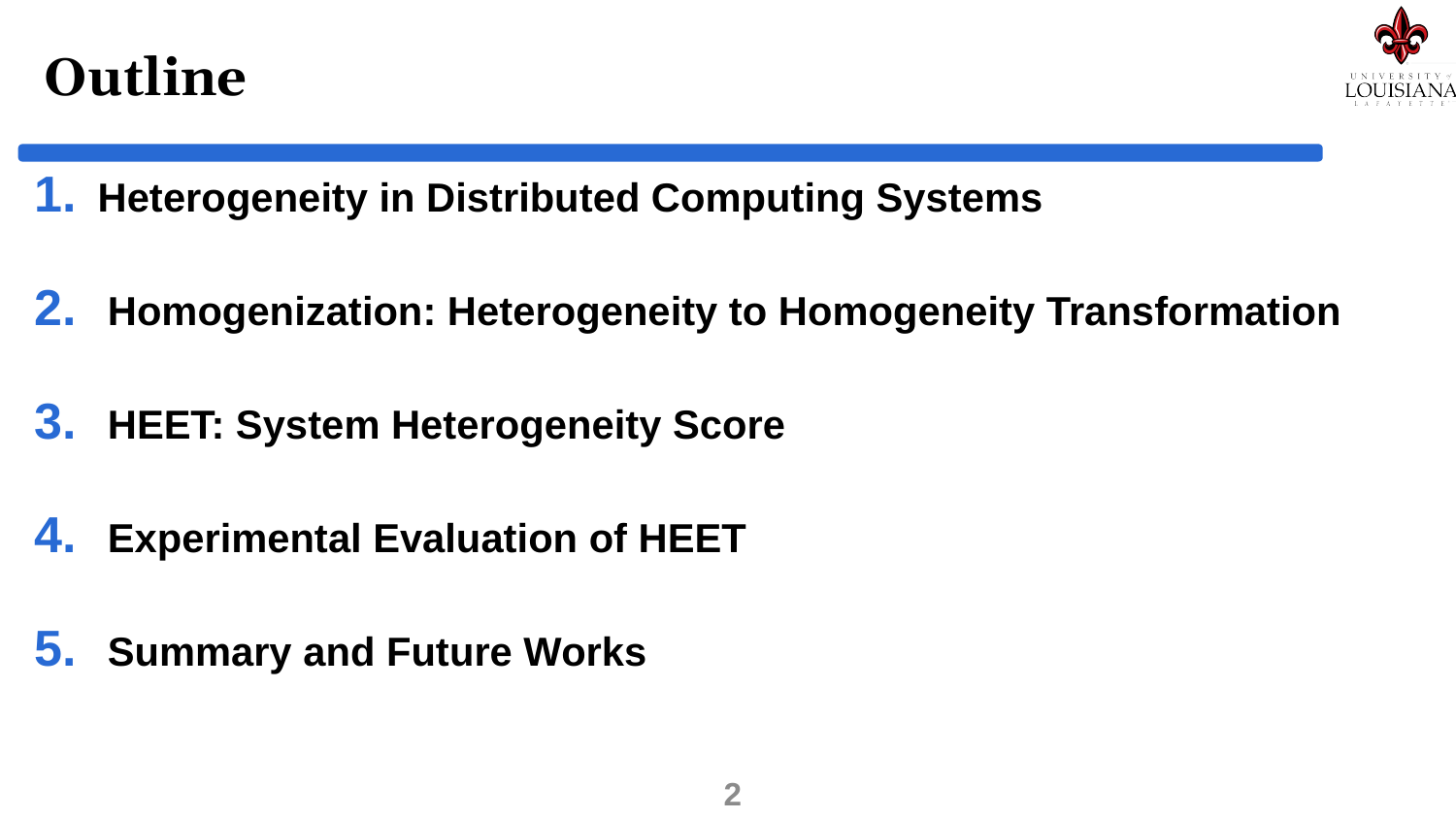

# Outline
Heterogeneity in Distributed Computing Systems

Homogenization: Heterogeneity to Homogeneity Transformation

HEET: System Heterogeneity Score

Experimental Evaluation of HEET

Summary and Future Works

2